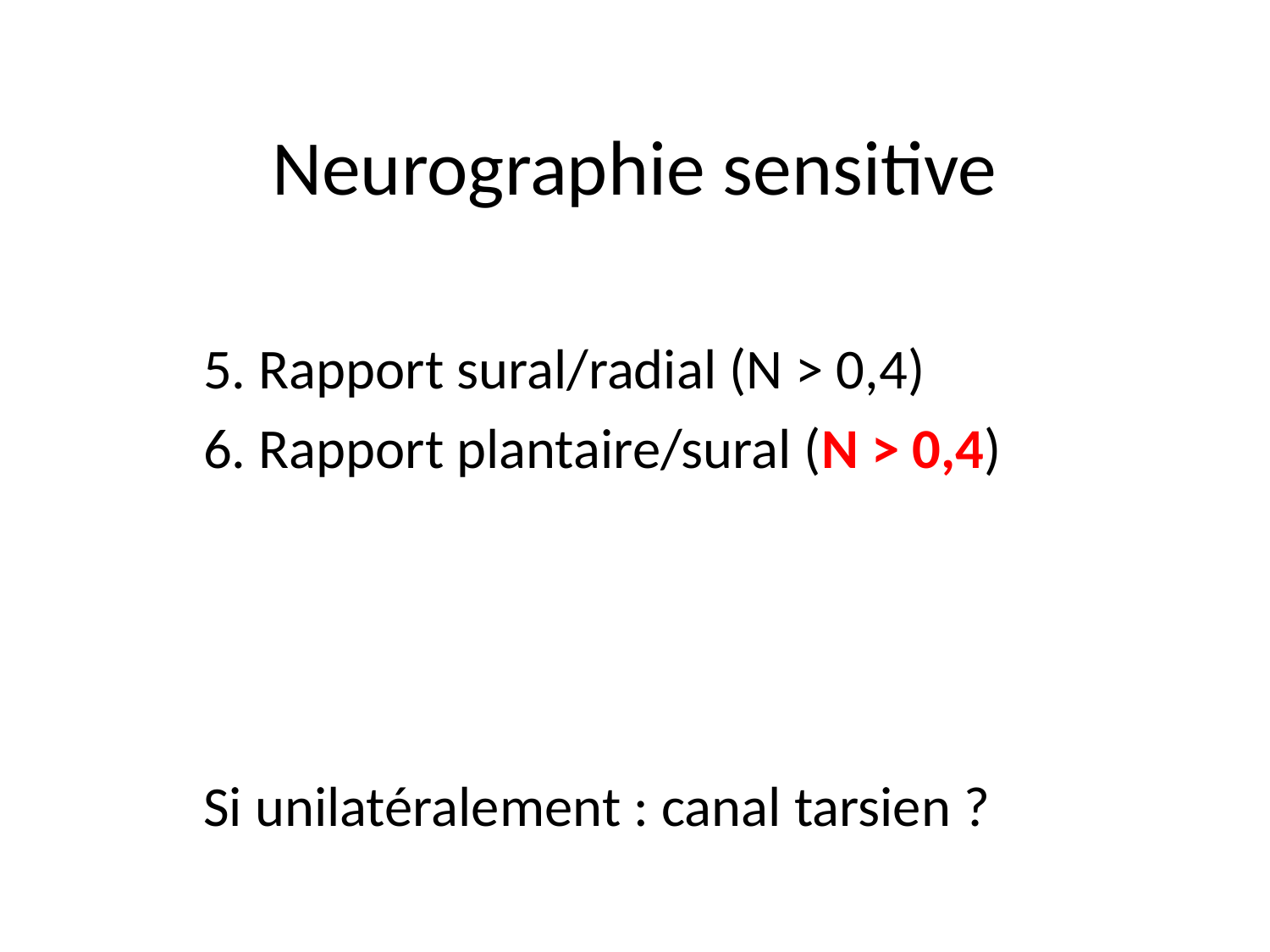

# Neurographie sensitive
5. Rapport sural/radial (N > 0,4)
6. Rapport plantaire/sural (N > 0,4)
Si unilatéralement : canal tarsien ?